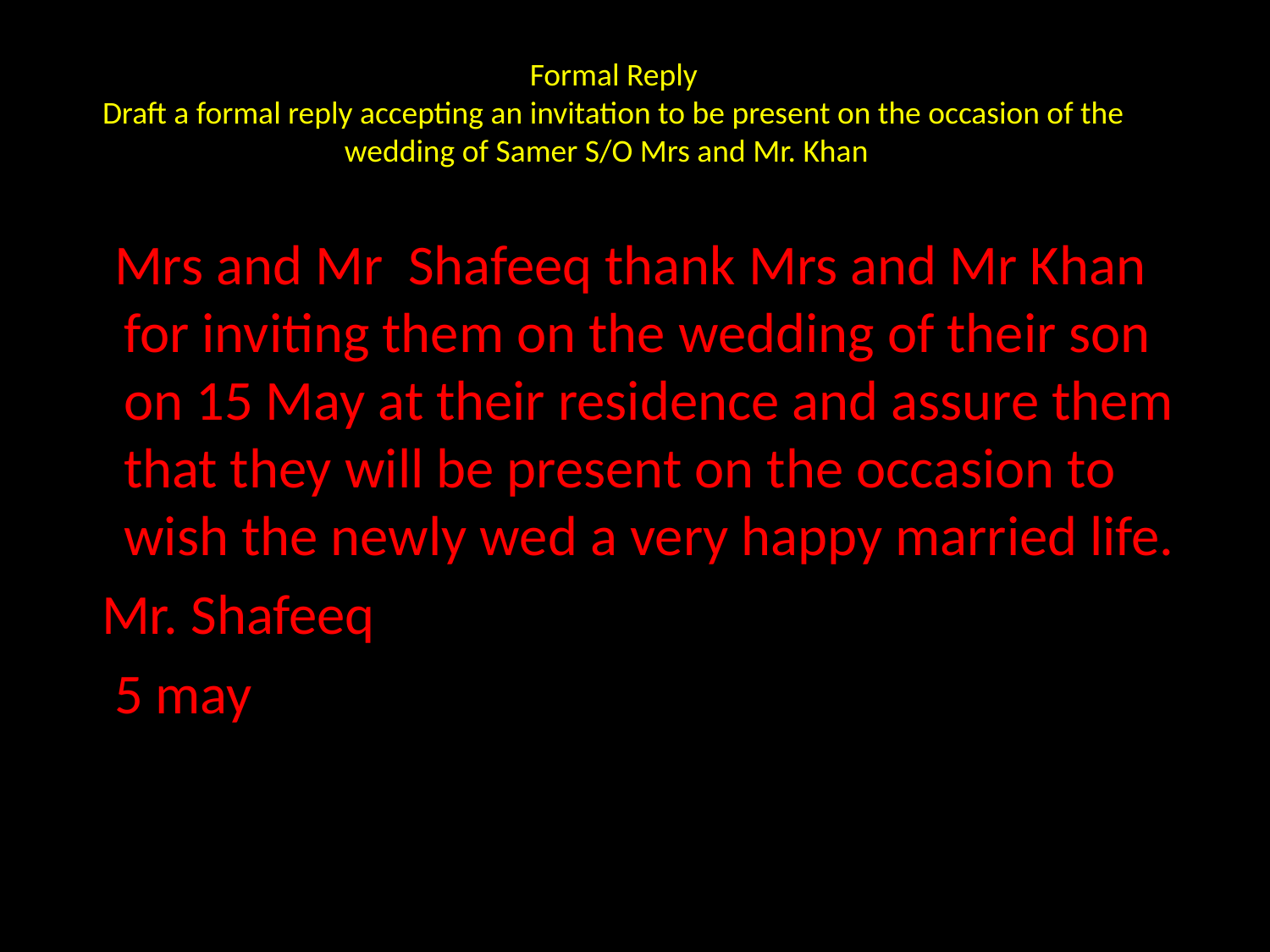

# Formal Reply Draft a formal reply accepting an invitation to be present on the occasion of the wedding of Samer S/O Mrs and Mr. Khan
   Mrs and Mr  Shafeeq thank Mrs and Mr Khan for inviting them on the wedding of their son on 15 May at their residence and assure them that they will be present on the occasion to wish the newly wed a very happy married life.
  Mr. Shafeeq
   5 may